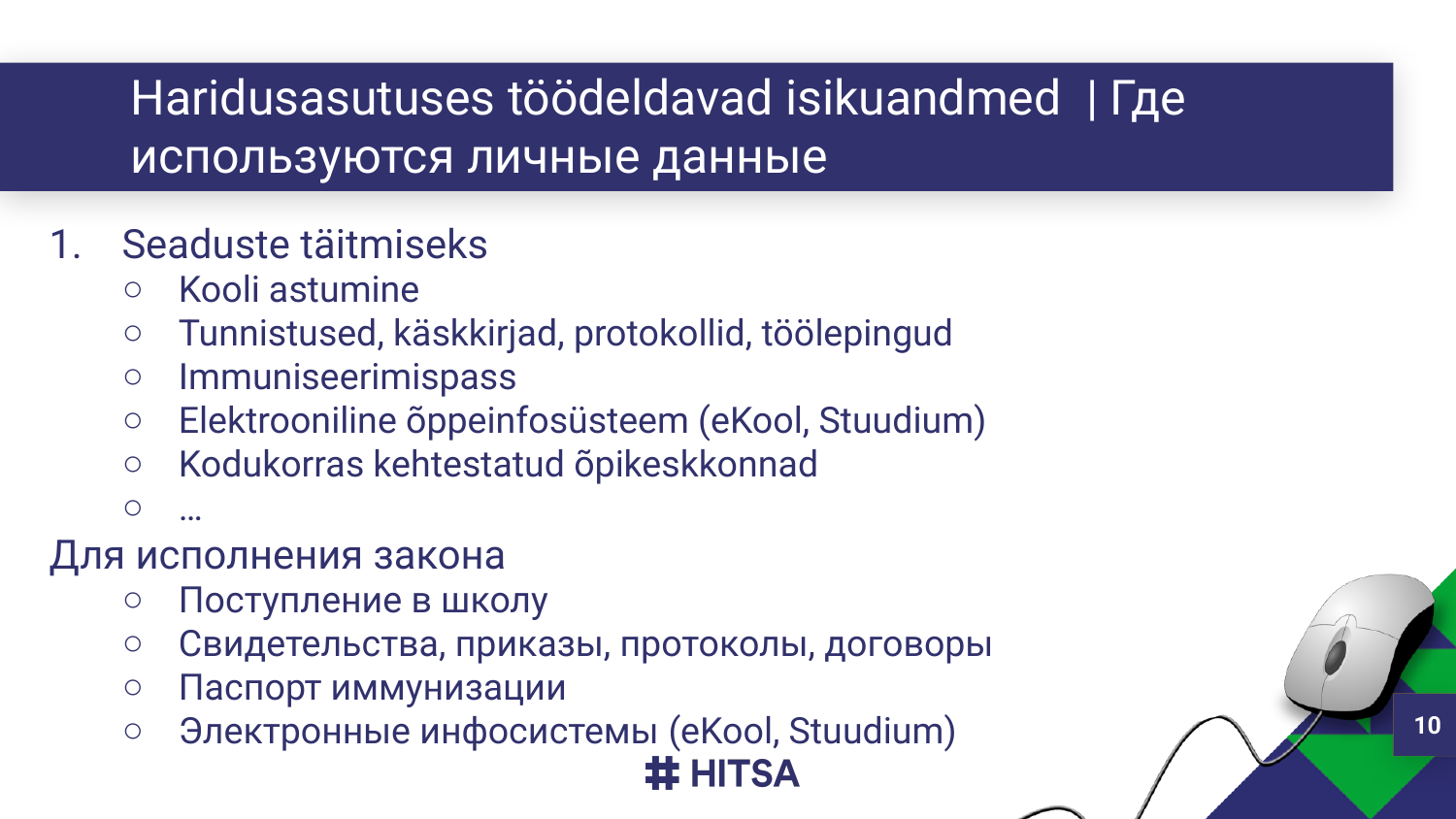

# Haridusasutuses töödeldavad isikuandmed  | Где используются личные данные
Seaduste täitmiseks
Kooli astumine
Tunnistused, käskkirjad, protokollid, töölepingud
Immuniseerimispass
Elektrooniline õppeinfosüsteem (eKool, Stuudium)
Kodukorras kehtestatud õpikeskkonnad
…
Для исполнения закона
Поступление в школу
Свидетельства, приказы, протоколы, договоры
Паспорт иммунизации
Электронные инфосистемы (eKool, Stuudium)
10